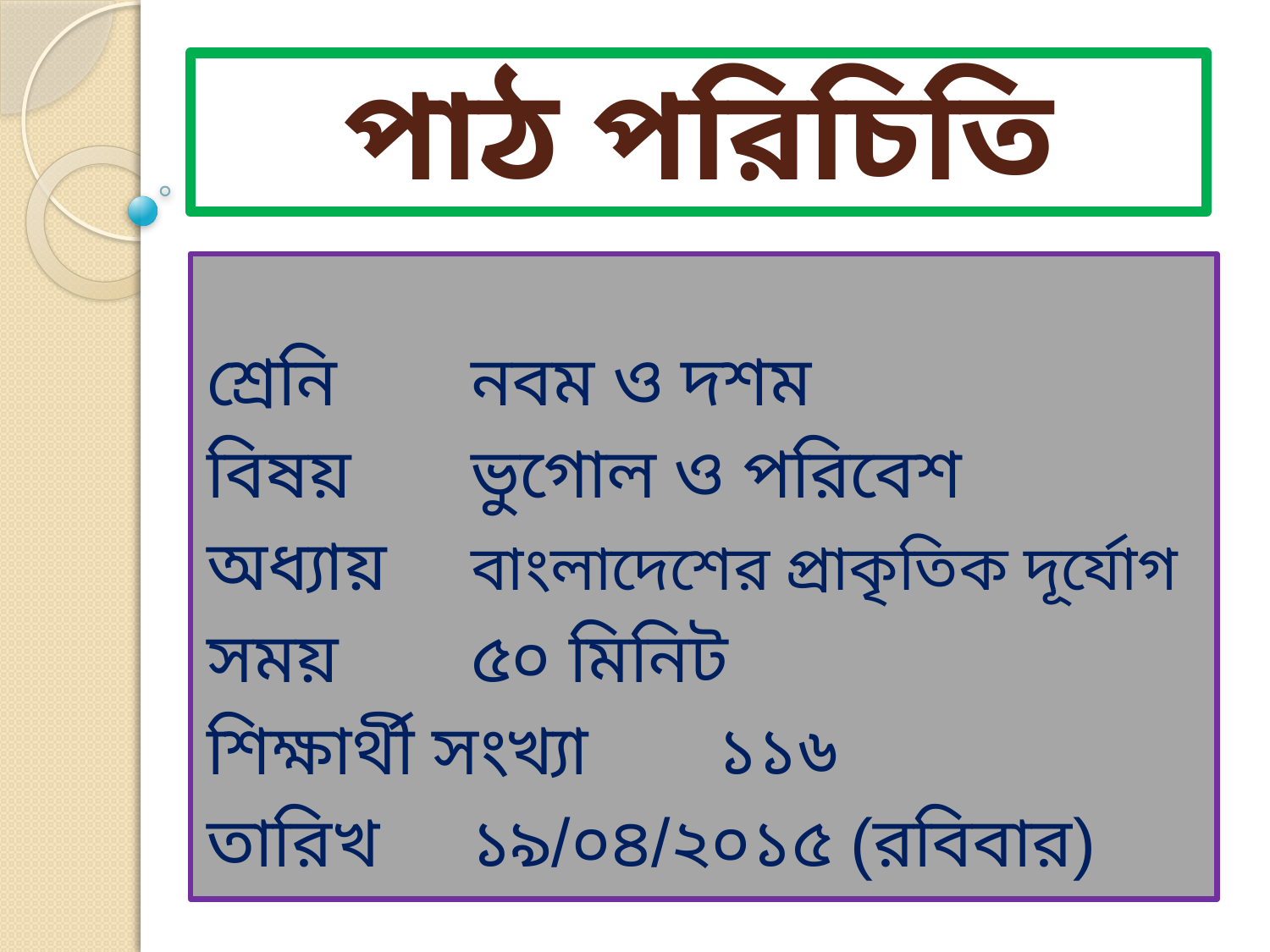

# পাঠ পরিচিতি

শ্রেনি			 নবম ও দশম
বিষয়			 ভুগোল ও পরিবেশ
অধ্যায়		 বাংলাদেশের প্রাকৃতিক দূর্যোগ
সময়			 ৫০ মিনিট
শিক্ষার্থী সংখ্যা	 ১১৬
তারিখ		 ১৯/০৪/২০১৫ (রবিবার)